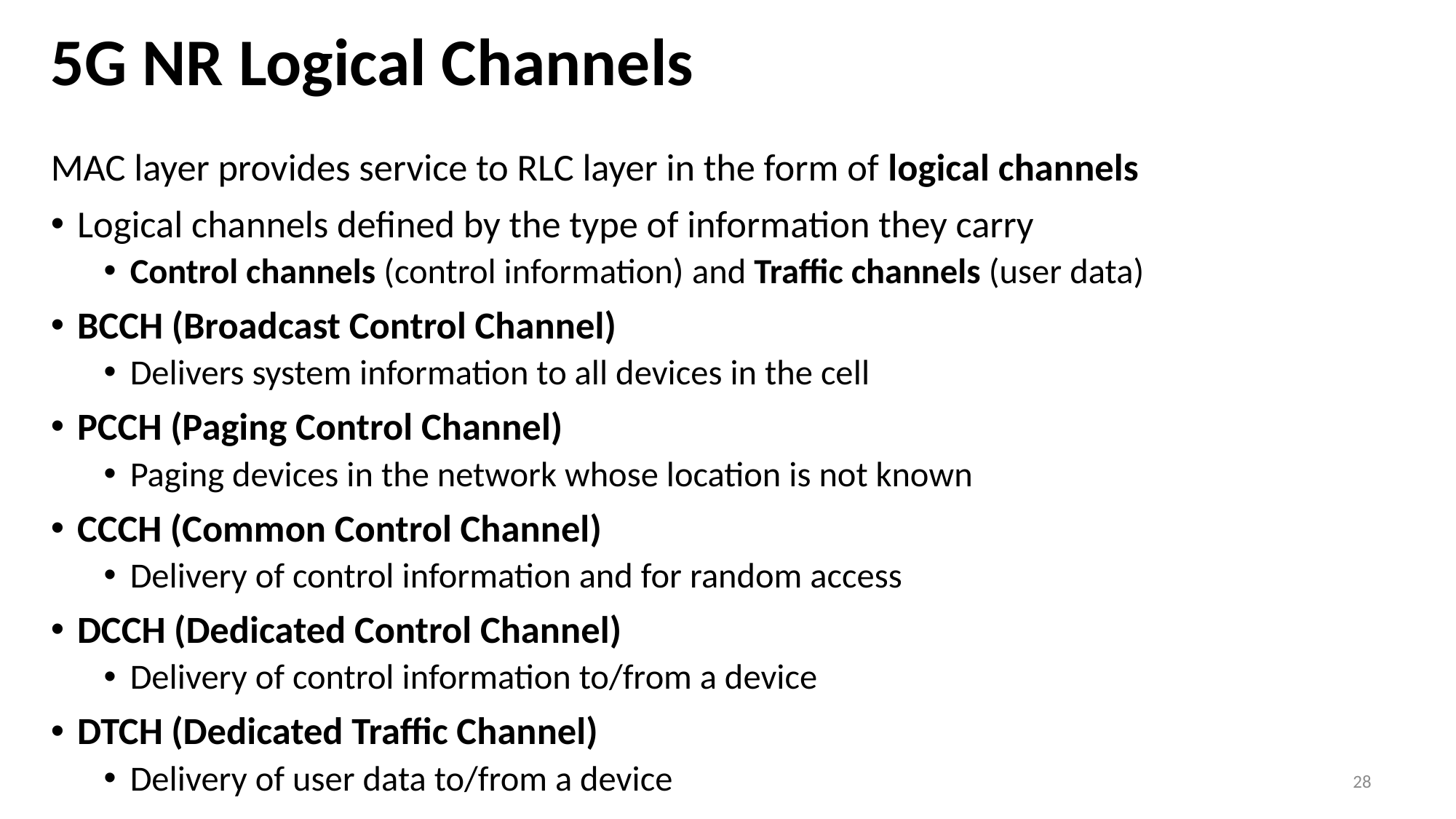

# 5G NR Logical Channels
MAC layer provides service to RLC layer in the form of logical channels
Logical channels defined by the type of information they carry
Control channels (control information) and Traffic channels (user data)
BCCH (Broadcast Control Channel)
Delivers system information to all devices in the cell
PCCH (Paging Control Channel)
Paging devices in the network whose location is not known
CCCH (Common Control Channel)
Delivery of control information and for random access
DCCH (Dedicated Control Channel)
Delivery of control information to/from a device
DTCH (Dedicated Traffic Channel)
Delivery of user data to/from a device